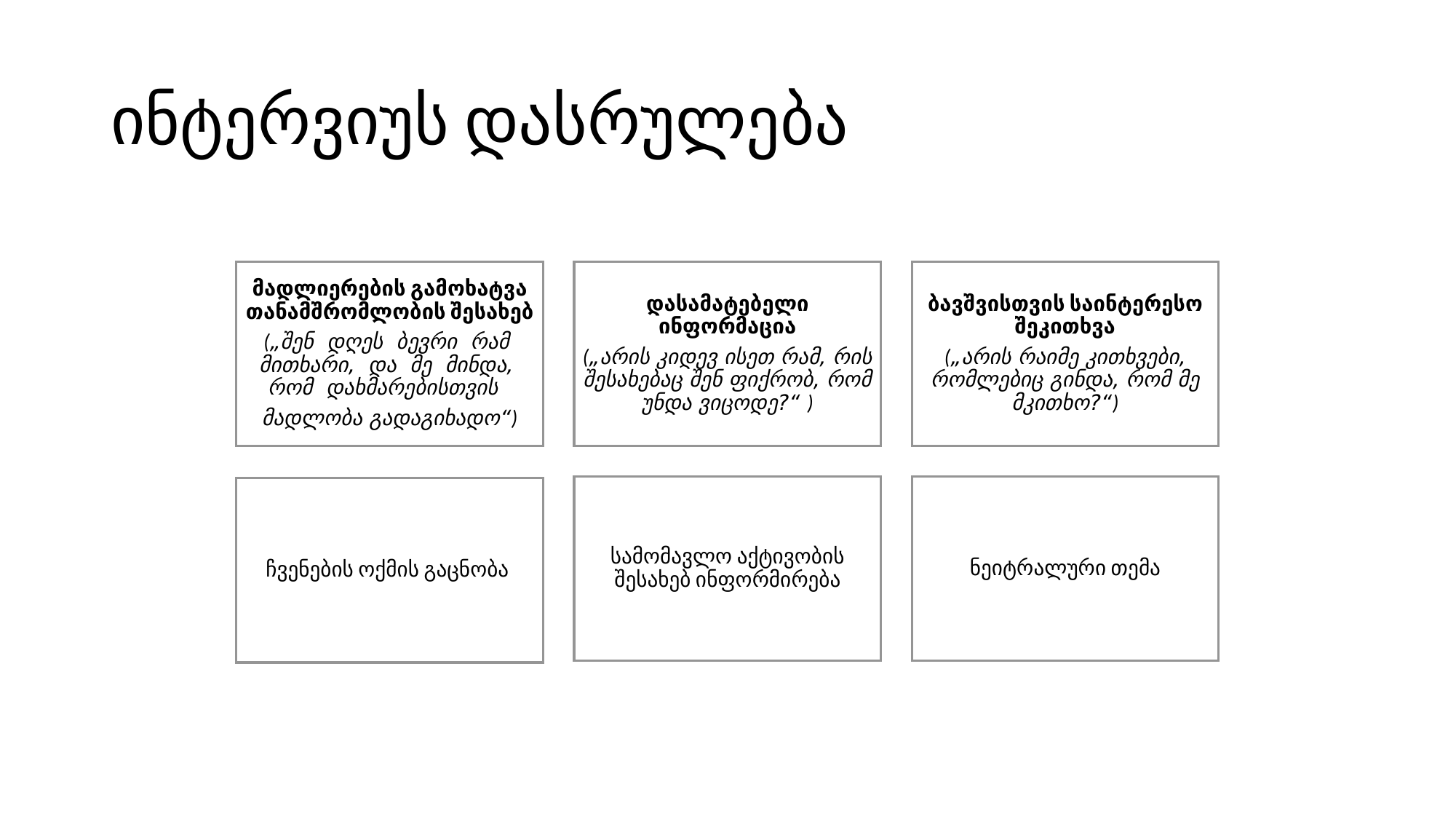

# ინტერვიუს დასრულება
მადლიერების გამოხატვა თანამშრომლობის შესახებ
(„შენ  დღეს  ბევრი  რამ  მითხარი,  და  მე  მინდა,  რომ  დახმარებისთვის
მადლობა გადაგიხადო“)
დასამატებელი ინფორმაცია
(„არის კიდევ ისეთ რამ, რის შესახებაც შენ ფიქრობ, რომ უნდა ვიცოდე?“ )
ბავშვისთვის საინტერესო შეკითხვა
(„არის რაიმე კითხვები, რომლებიც გინდა, რომ მე მკითხო?“)
ჩვენების ოქმის გაცნობა
სამომავლო აქტივობის შესახებ ინფორმირება
ნეიტრალური თემა